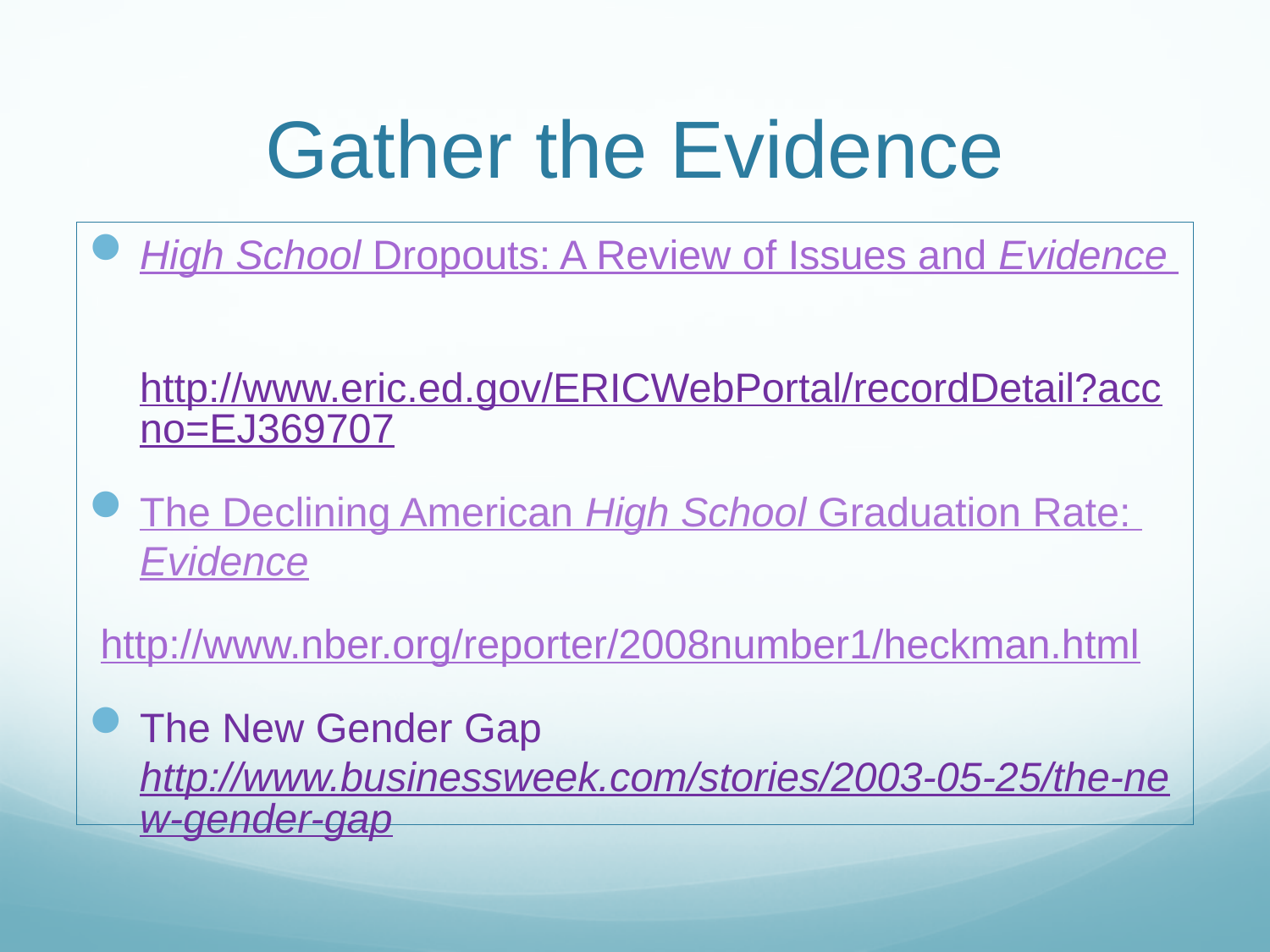

# Gather the Evidence
High School Dropouts: A Review of Issues and Evidence
‎‎http://www.eric.ed.gov/ERICWebPortal/recordDetail?accno=EJ369707‎
The Declining American High School Graduation Rate: Evidence
 http://www.nber.org/reporter/2008number1/heckman.html‎
The New Gender Gap  http://www.businessweek.com/stories/2003-05-25/the-new-gender-gap‎